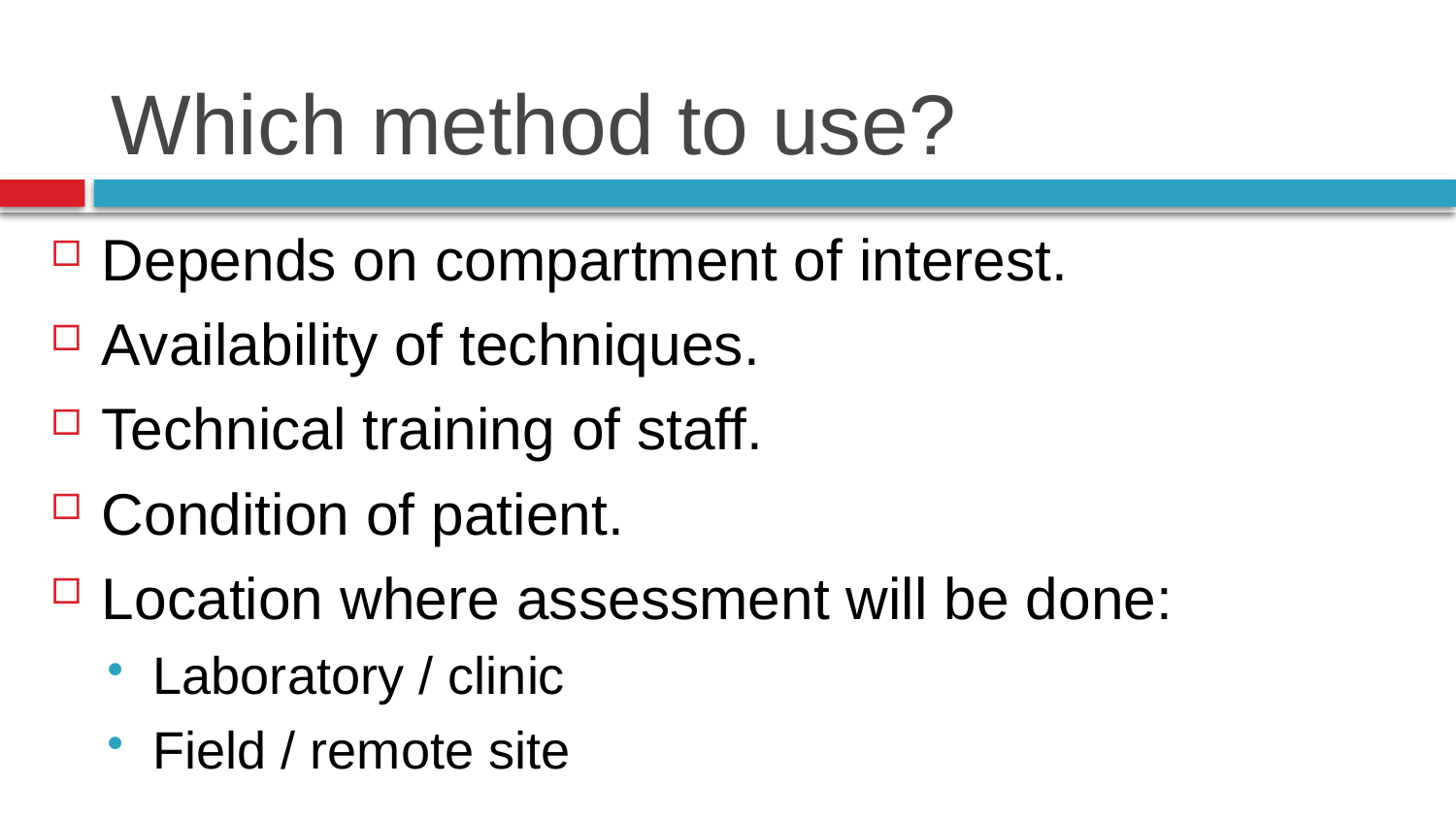

# Which method to use?
Depends on compartment of interest.
Availability of techniques.
Technical training of staff.
Condition of patient.
Location where assessment will be done:
Laboratory / clinic
Field / remote site